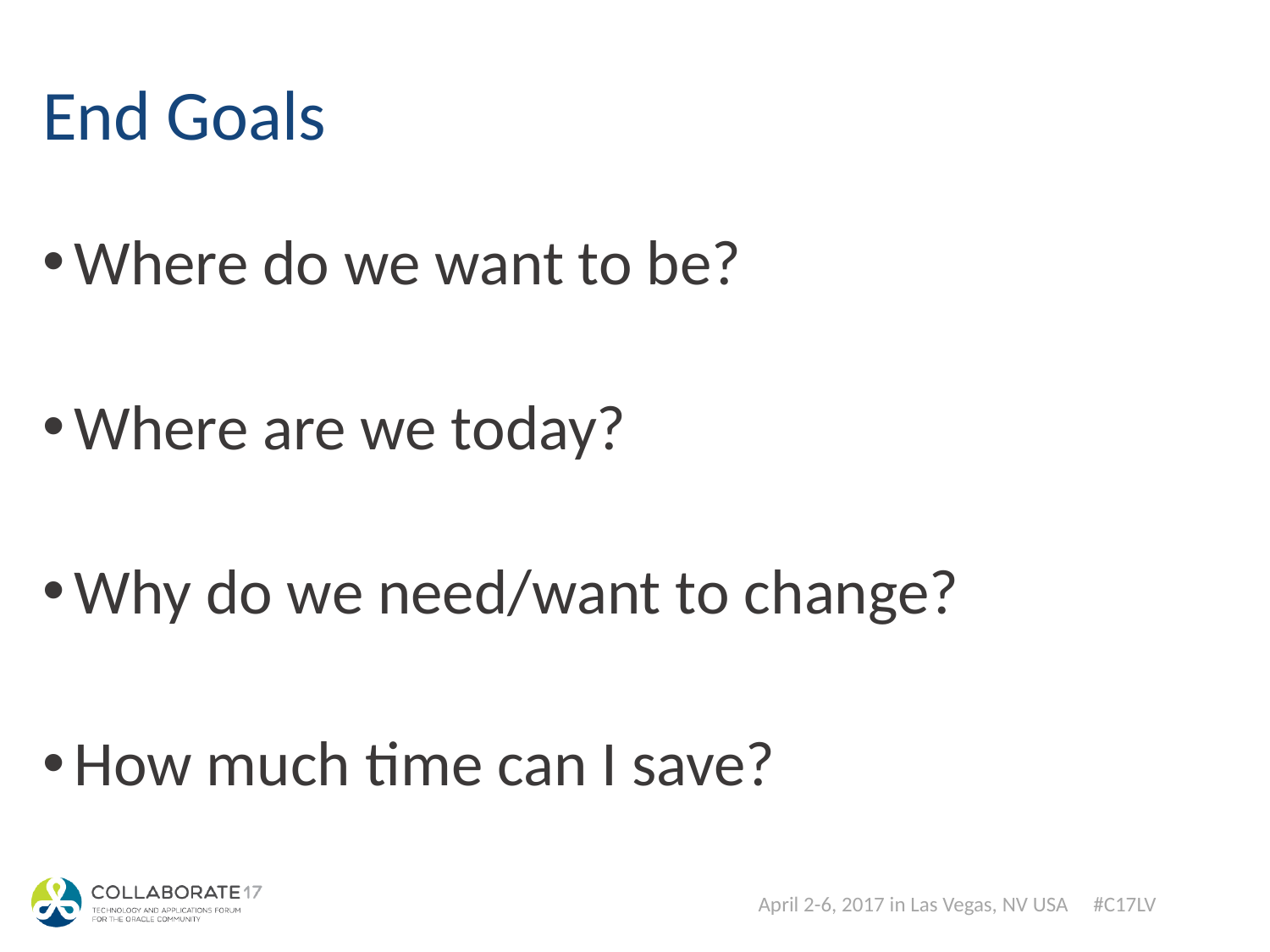

# End Goals
Where do we want to be?

Where are we today?

Why do we need/want to change?

How much time can I save?